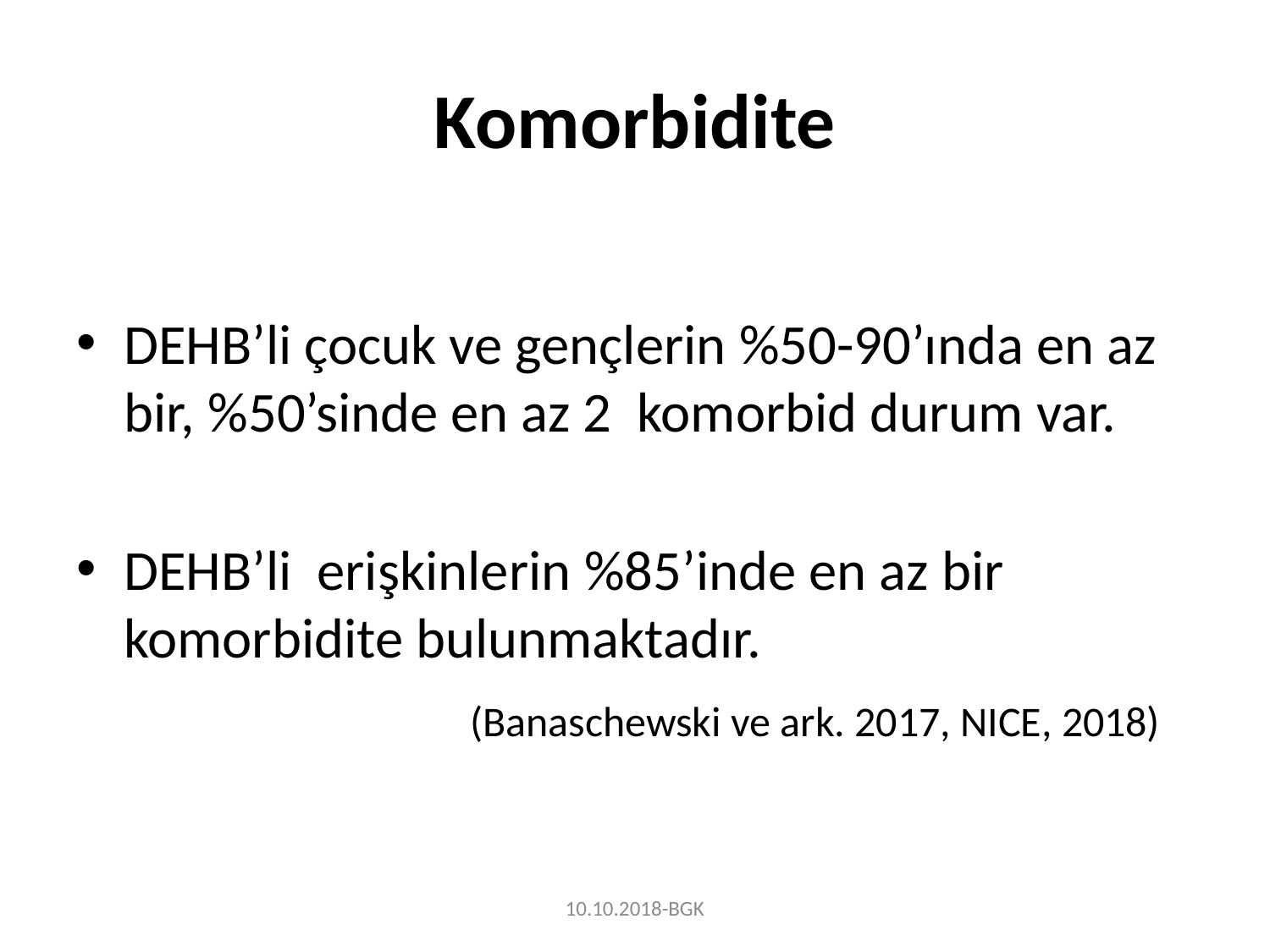

# Komorbidite

DEHB’li çocuk ve gençlerin %50-90’ında en az bir, %50’sinde en az 2  komorbid durum var.

DEHB’li  erişkinlerin %85’inde en az bir komorbidite bulunmaktadır.
                               (Banaschewski ve ark. 2017, NICE, 2018)
10.10.2018-BGK